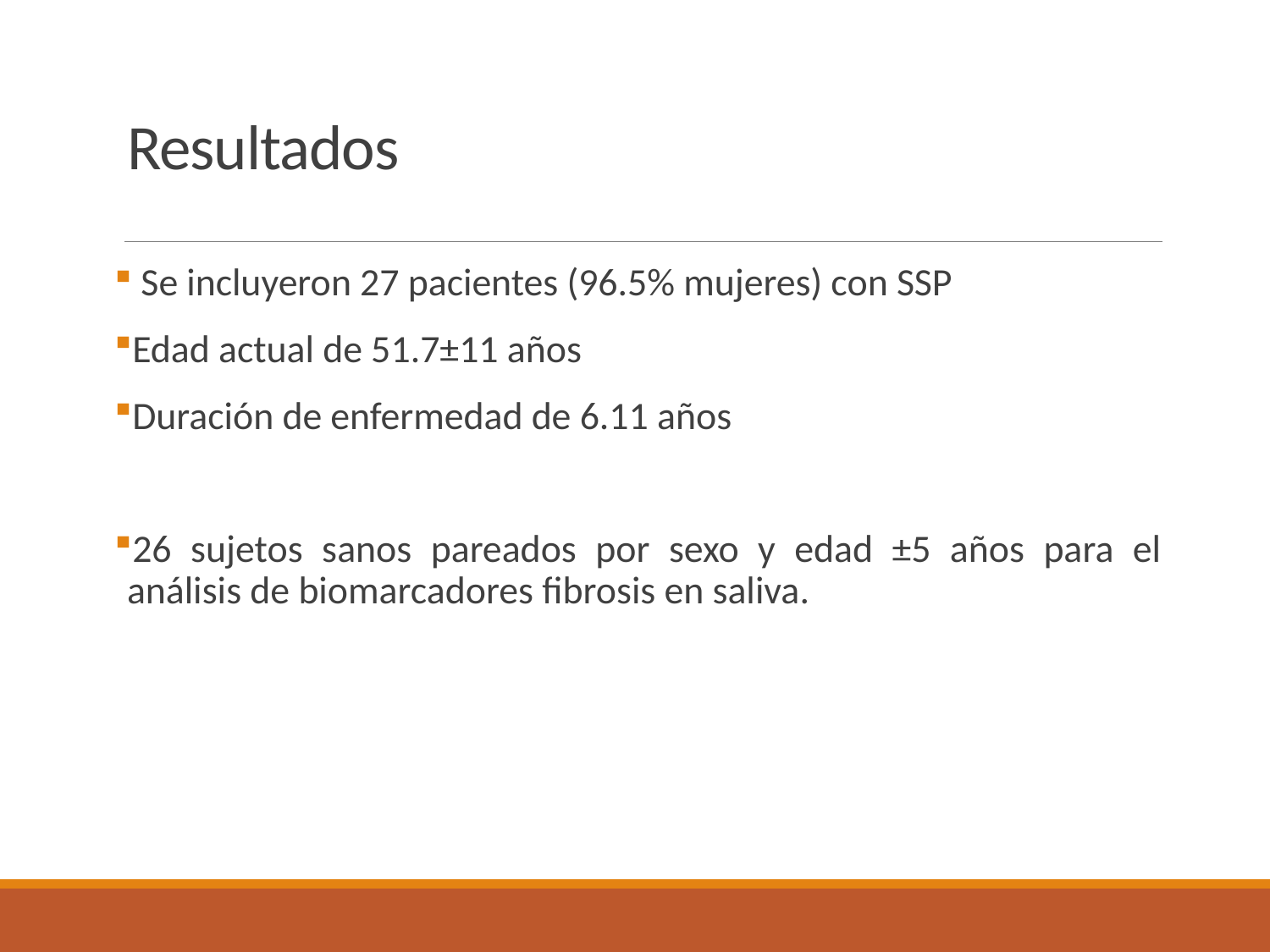

# Resultados
 Se incluyeron 27 pacientes (96.5% mujeres) con SSP
Edad actual de 51.7±11 años
Duración de enfermedad de 6.11 años

26 sujetos sanos pareados por sexo y edad ±5 años para el análisis de biomarcadores fibrosis en saliva.